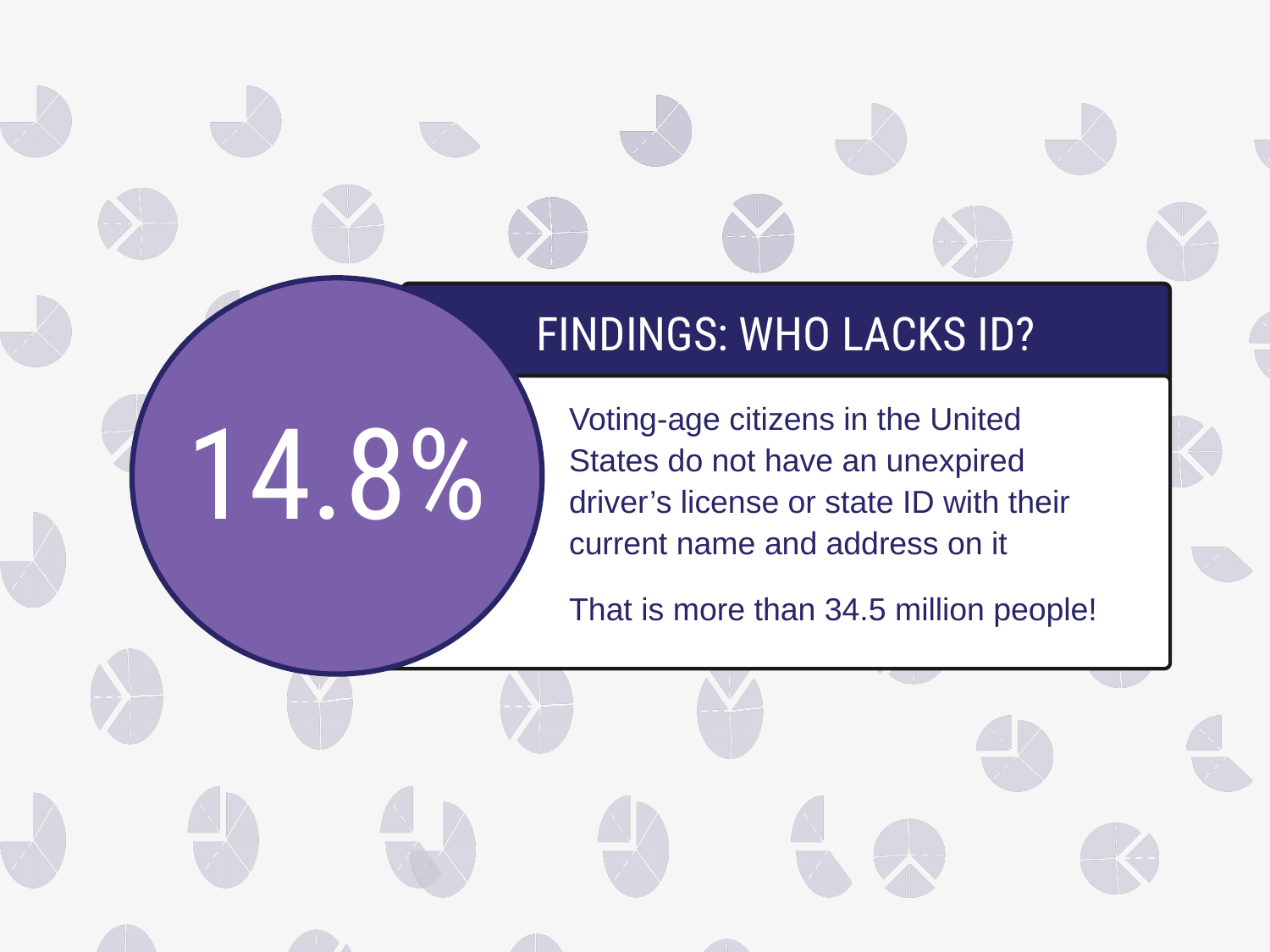

14.8%

FINDINGS: WHO LACKS ID?

Voting-age citizens in the United States do not have an unexpired driver’s license or state ID with their current name and address on it
That is more than 34.5 million people!